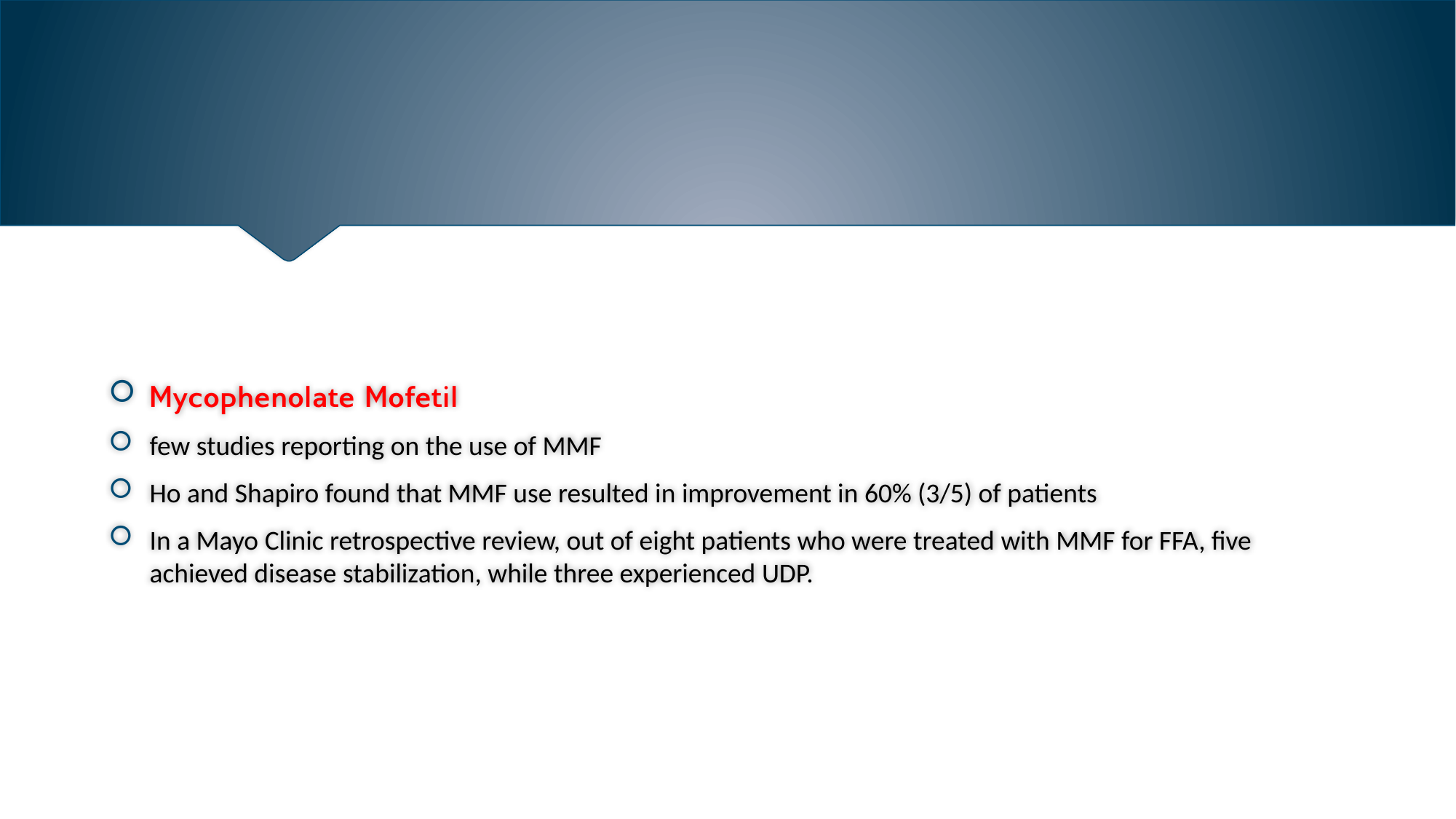

#
Mycophenolate Mofetil
few studies reporting on the use of MMF
Ho and Shapiro found that MMF use resulted in improvement in 60% (3/5) of patients
In a Mayo Clinic retrospective review, out of eight patients who were treated with MMF for FFA, five achieved disease stabilization, while three experienced UDP.
Dr.Armaghan.Gh.Zare,DermatoloDgist
2/1/2021